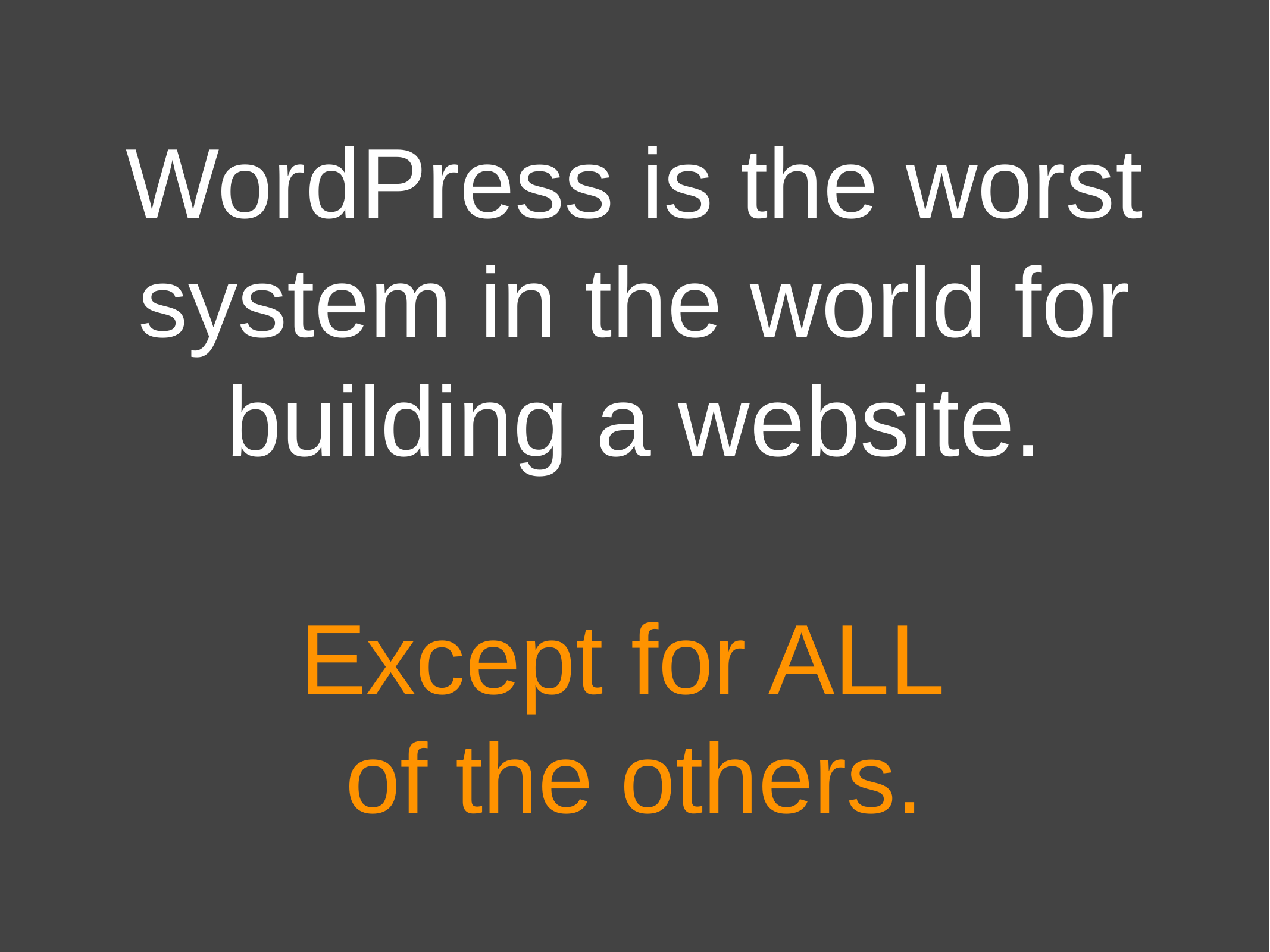

# WordPress is the worst system in the world for building a website.

Except for ALL
of the others.